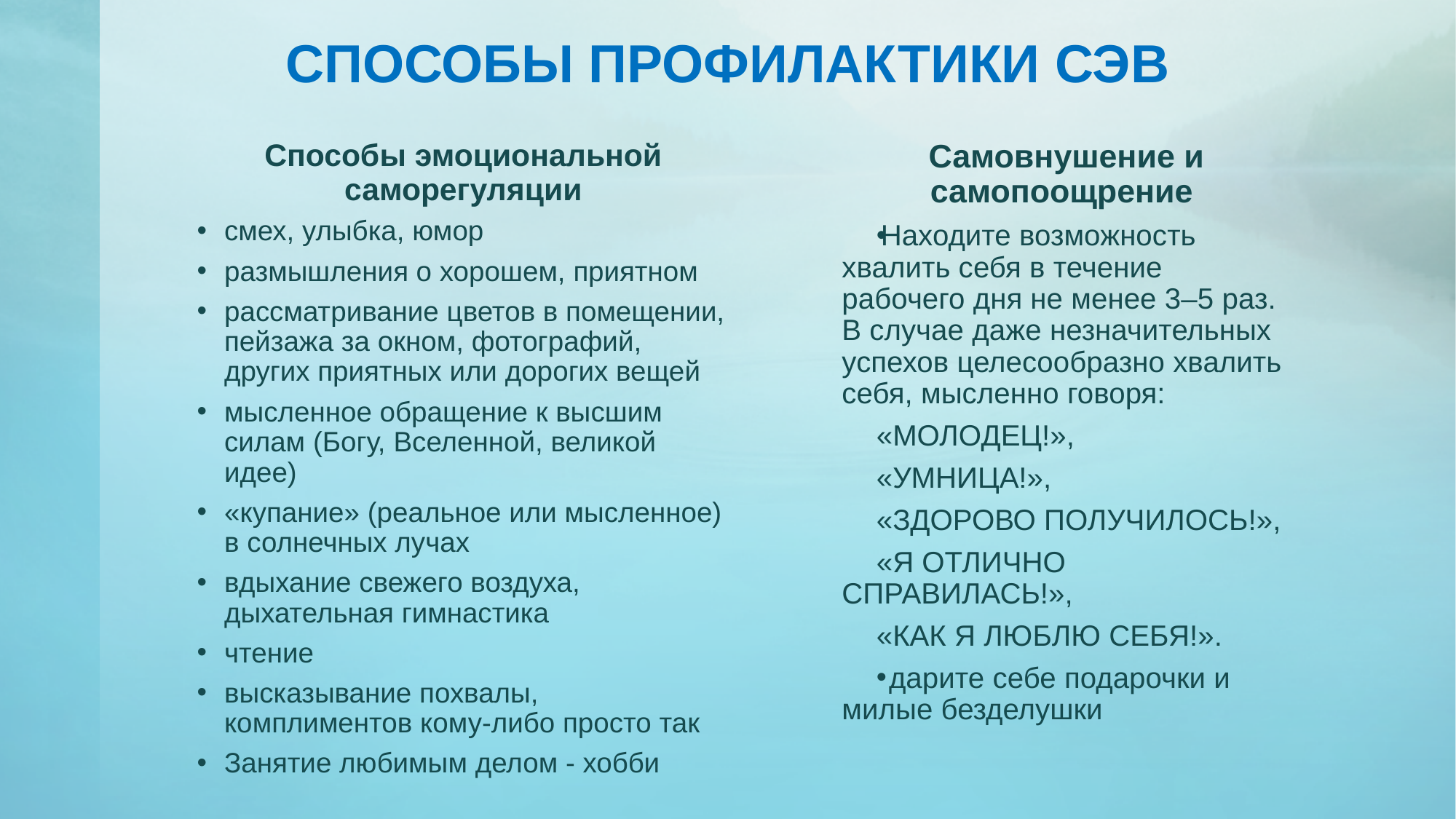

# СПОСОБЫ ПРОФИЛАКТИКИ СЭВ
Способы эмоциональной саморегуляции
смех, улыбка, юмор
размышления о хорошем, приятном
рассматривание цветов в помещении, пейзажа за окном, фотографий, других приятных или дорогих вещей
мысленное обращение к высшим силам (Богу, Вселенной, великой идее)
«купание» (реальное или мысленное) в солнечных лучах
вдыхание свежего воздуха, дыхательная гимнастика
чтение
высказывание похвалы, комплиментов кому-либо просто так
Занятие любимым делом - хобби
Самовнушение и самопоощрение
Находите возможность хвалить себя в течение рабочего дня не менее 3–5 раз.  В случае даже незначительных успехов целесообразно хвалить себя, мысленно говоря:
«МОЛОДЕЦ!»,
«УМНИЦА!»,
«ЗДОРОВО ПОЛУЧИЛОСЬ!»,
«Я ОТЛИЧНО СПРАВИЛАСЬ!»,
«КАК Я ЛЮБЛЮ СЕБЯ!».
 дарите себе подарочки и милые безделушки